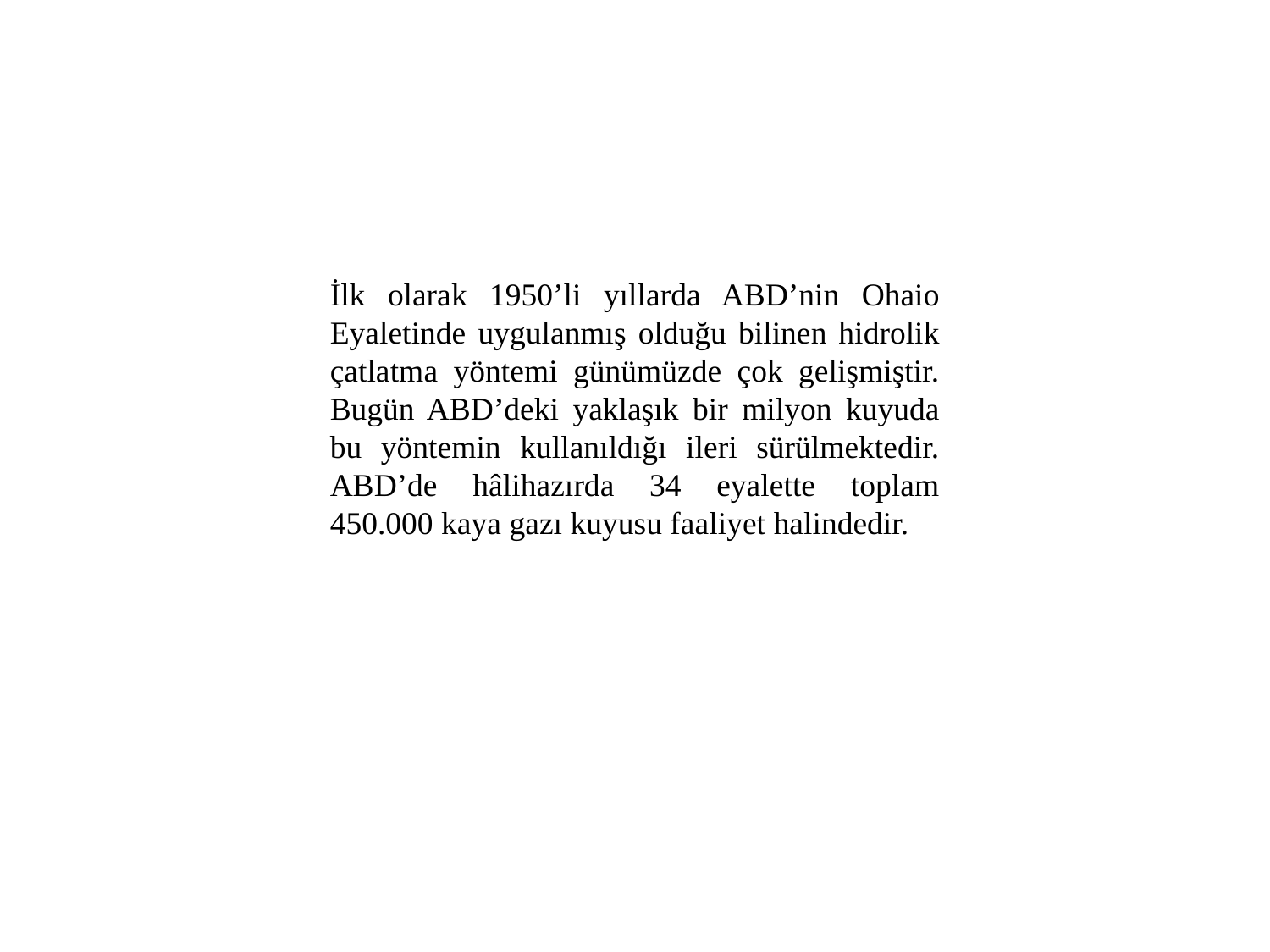

İlk olarak 1950’li yıllarda ABD’nin Ohaio Eyaletinde uygulanmış olduğu bilinen hidrolik çatlatma yöntemi günümüzde çok gelişmiştir. Bugün ABD’deki yaklaşık bir milyon kuyuda bu yöntemin kullanıldığı ileri sürülmektedir. ABD’de hâlihazırda 34 eyalette toplam 450.000 kaya gazı kuyusu faaliyet halindedir.